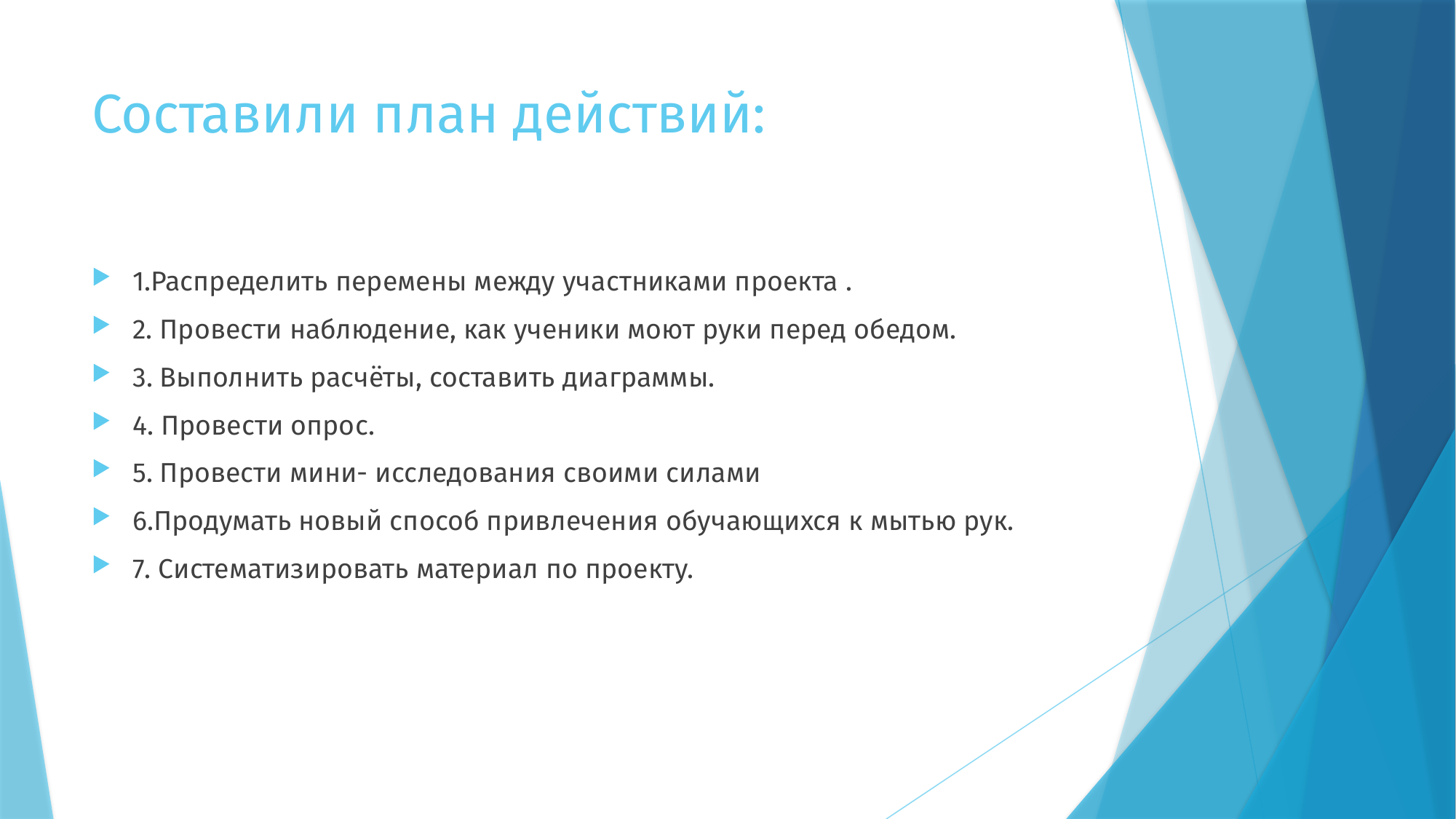

# Составили план действий:
1.Распределить перемены между участниками проекта .
2. Провести наблюдение, как ученики моют руки перед обедом.
3. Выполнить расчёты, составить диаграммы.
4. Провести опрос.
5. Провести мини- исследования своими силами
6.Продумать новый способ привлечения обучающихся к мытью рук.
7. Систематизировать материал по проекту.